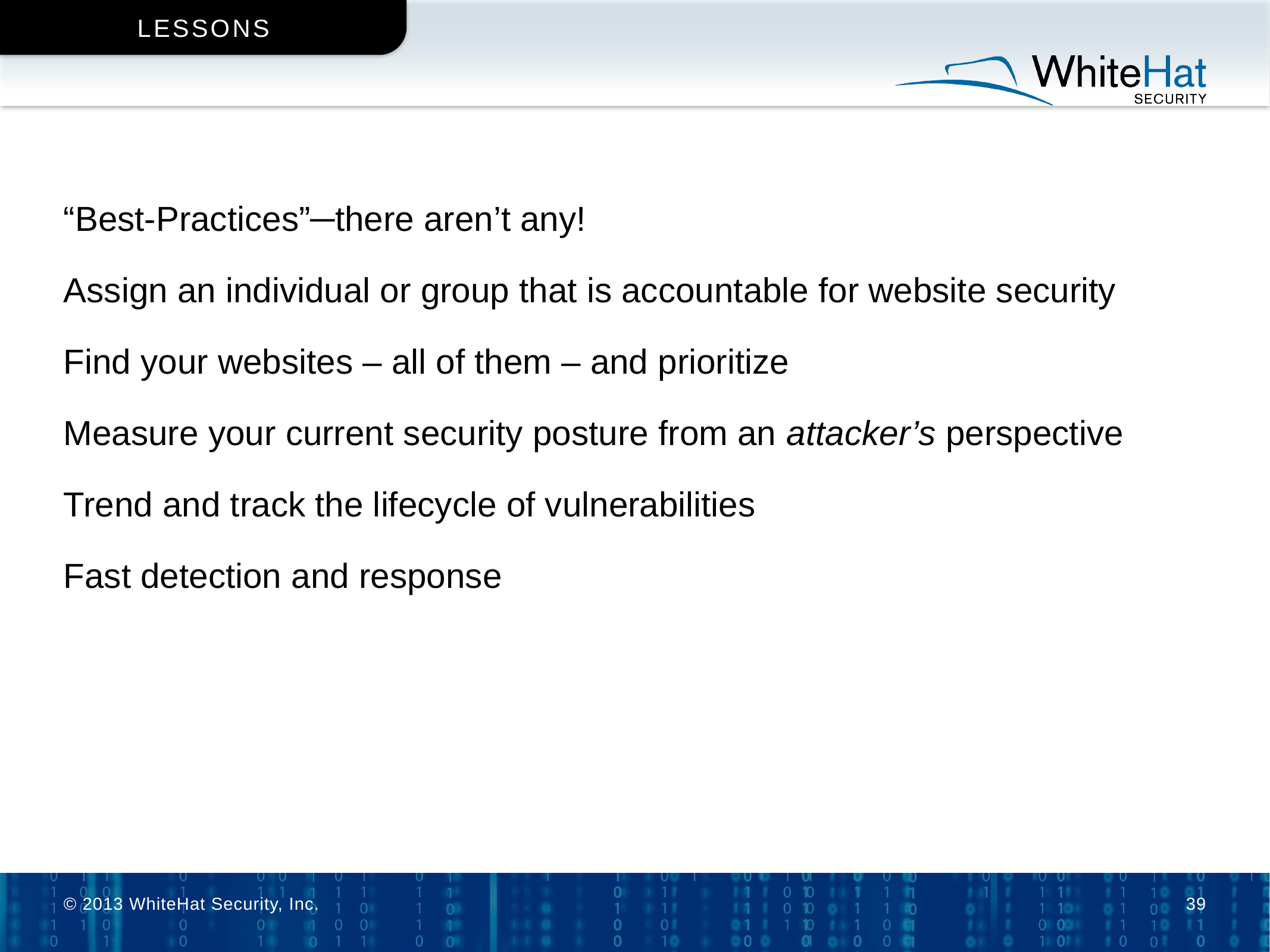

LESSONS
“Best-Practices”─there aren’t any!
Assign an individual or group that is accountable for website security
Find your websites – all of them – and prioritize
Measure your current security posture from an attacker’s perspective
Trend and track the lifecycle of vulnerabilities
Fast detection and response
© 2013 WhiteHat Security, Inc.
39